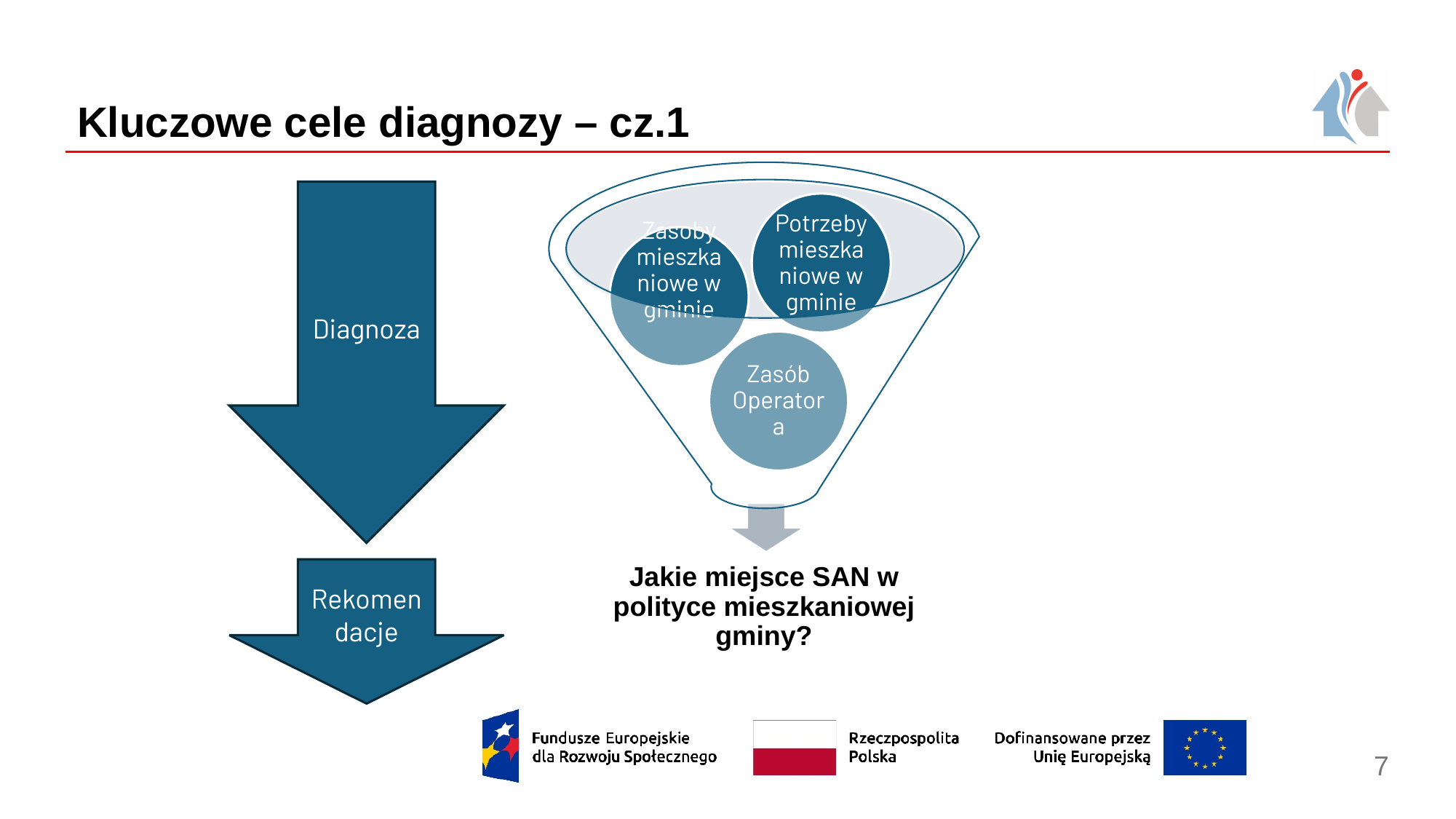

# Kluczowe cele diagnozy – cz.1
Jakie miejsce SAN w polityce mieszkaniowej gminy?
Zasób Operatora
Zasoby mieszkaniowe w gminie
Potrzeby mieszkaniowe w gminie
Diagnoza
Rekomendacje
7